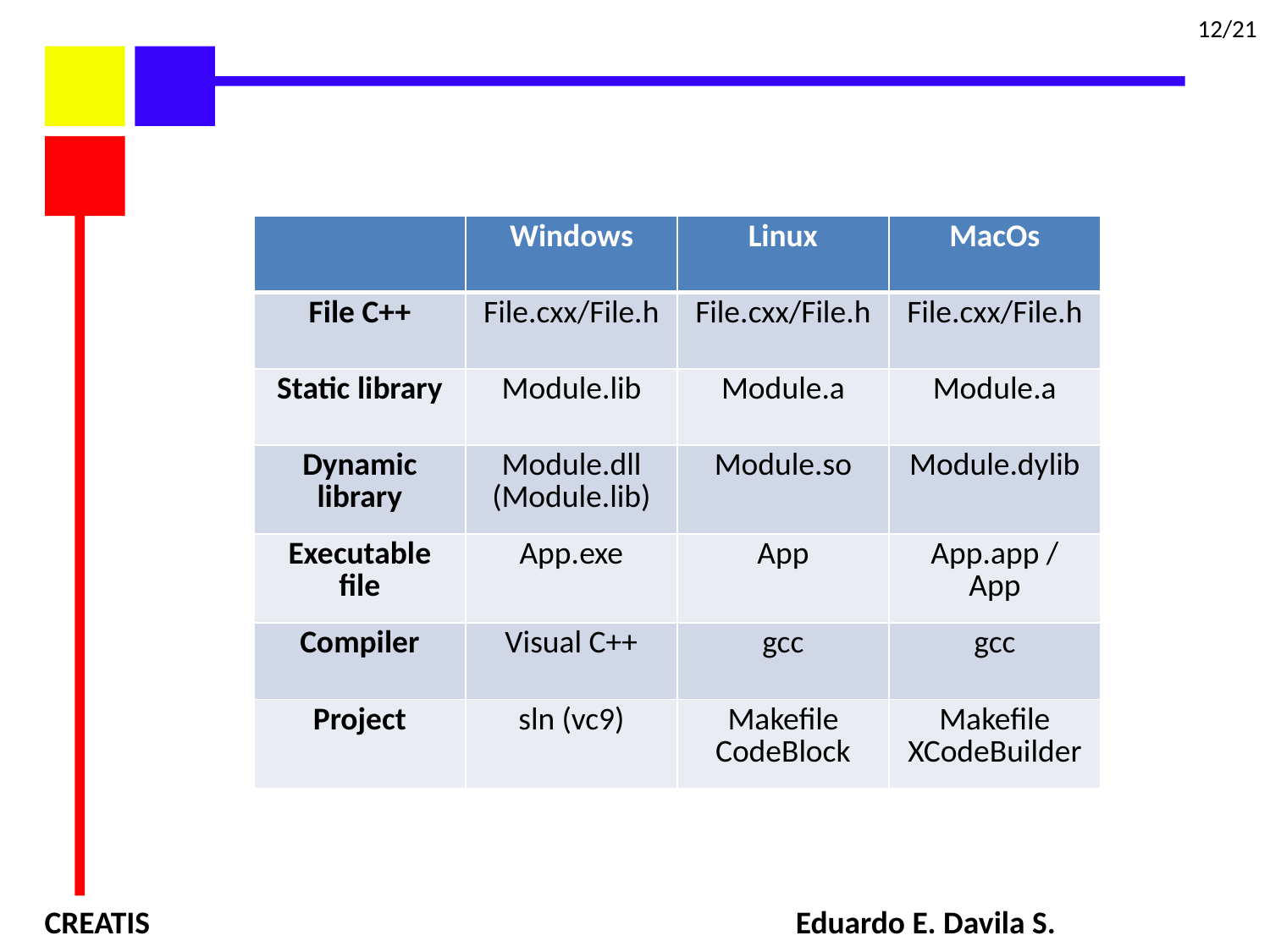

12/21

|  | Windows | Linux | MacOs |
| --- | --- | --- | --- |
| File C++ | File.cxx/File.h | File.cxx/File.h | File.cxx/File.h |
| Static library | Module.lib | Module.a | Module.a |
| Dynamic library | Module.dll (Module.lib) | Module.so | Module.dylib |
| Executable file | App.exe | App | App.app / App |
| Compiler | Visual C++ | gcc | gcc |
| Project | sln (vc9) | Makefile CodeBlock | Makefile XCodeBuilder |
 CREATIS                                                                                          Eduardo E. Davila S.